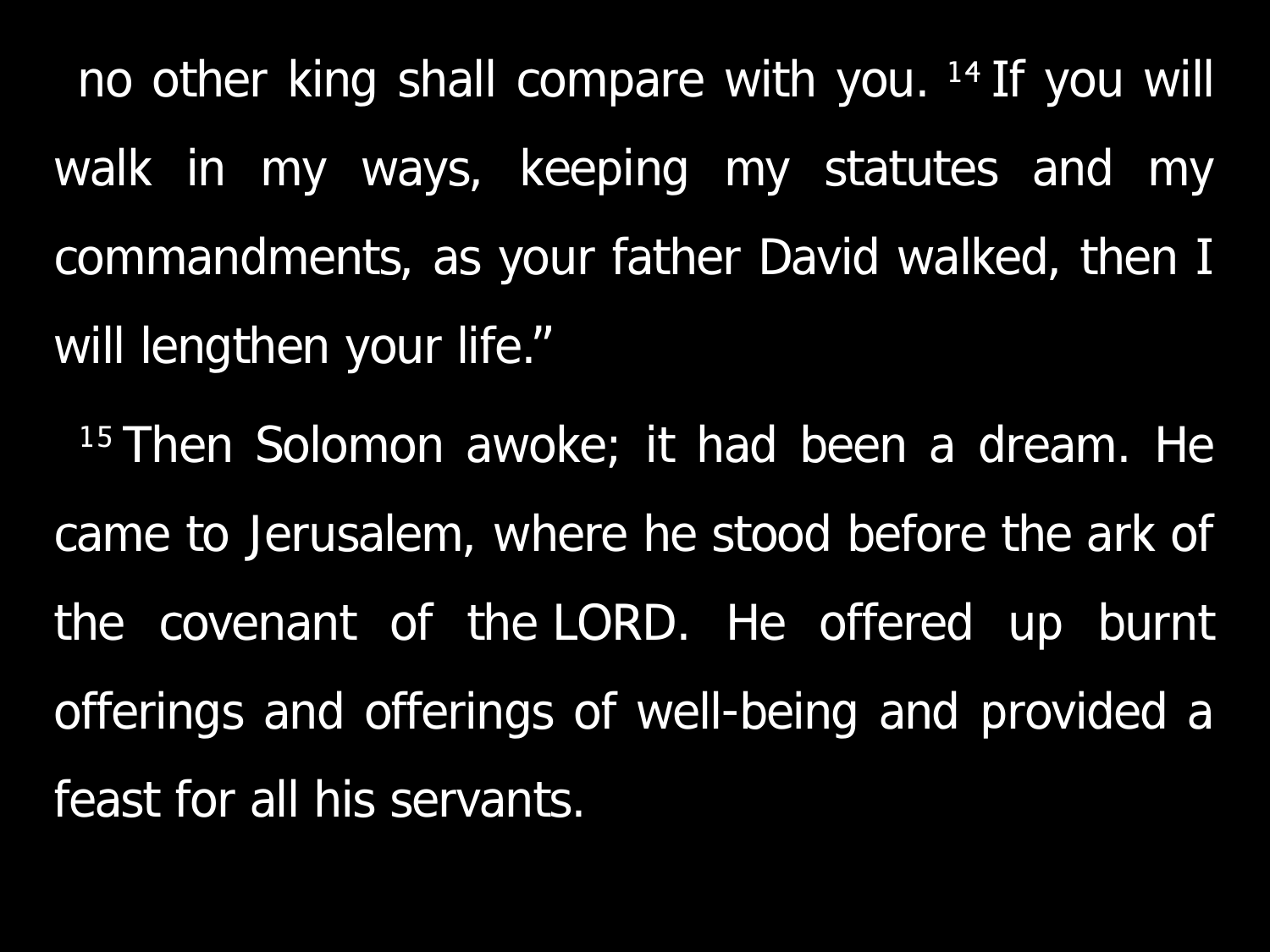

no other king shall compare with you. 14 If you will walk in my ways, keeping my statutes and my commandments, as your father David walked, then I will lengthen your life.”
15 Then Solomon awoke; it had been a dream. He came to Jerusalem, where he stood before the ark of the covenant of the Lord. He offered up burnt offerings and offerings of well-being and provided a feast for all his servants.